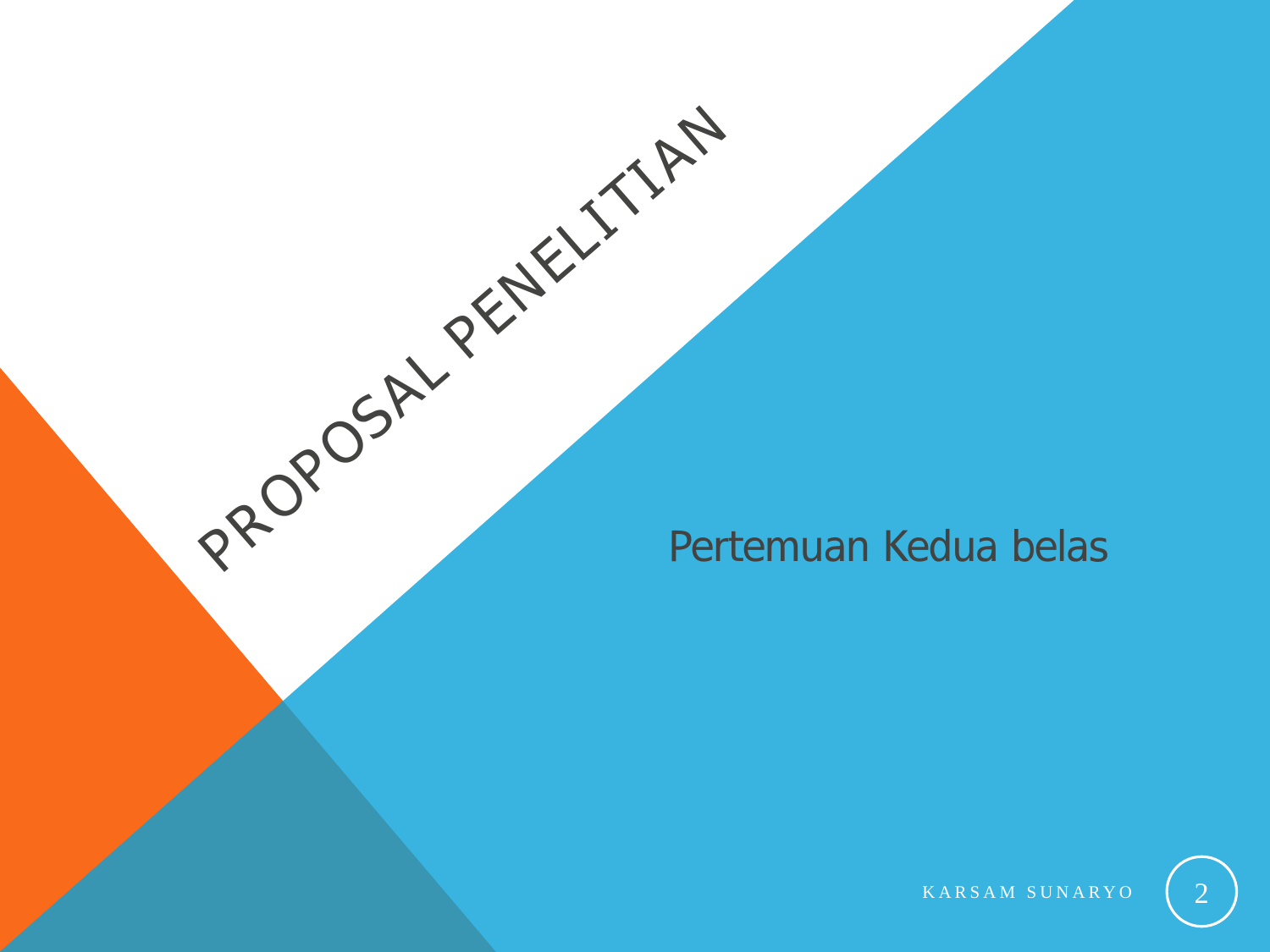

# Proposal Penelitian
Pertemuan Kedua belas
2
Karsam Sunaryo